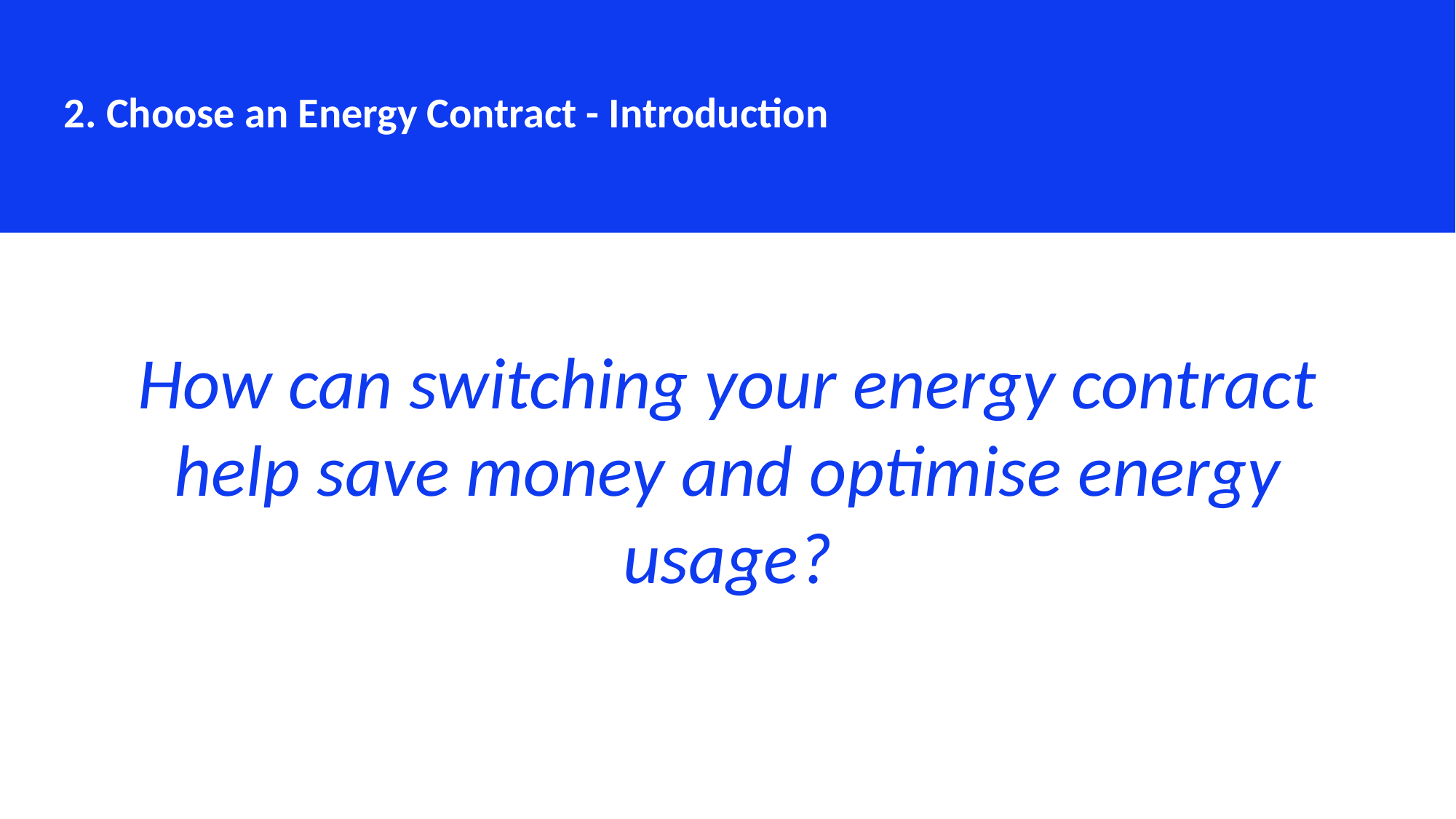

2. Choose an Energy Contract - Introduction

How can switching your energy contract help save money and optimise energy usage?